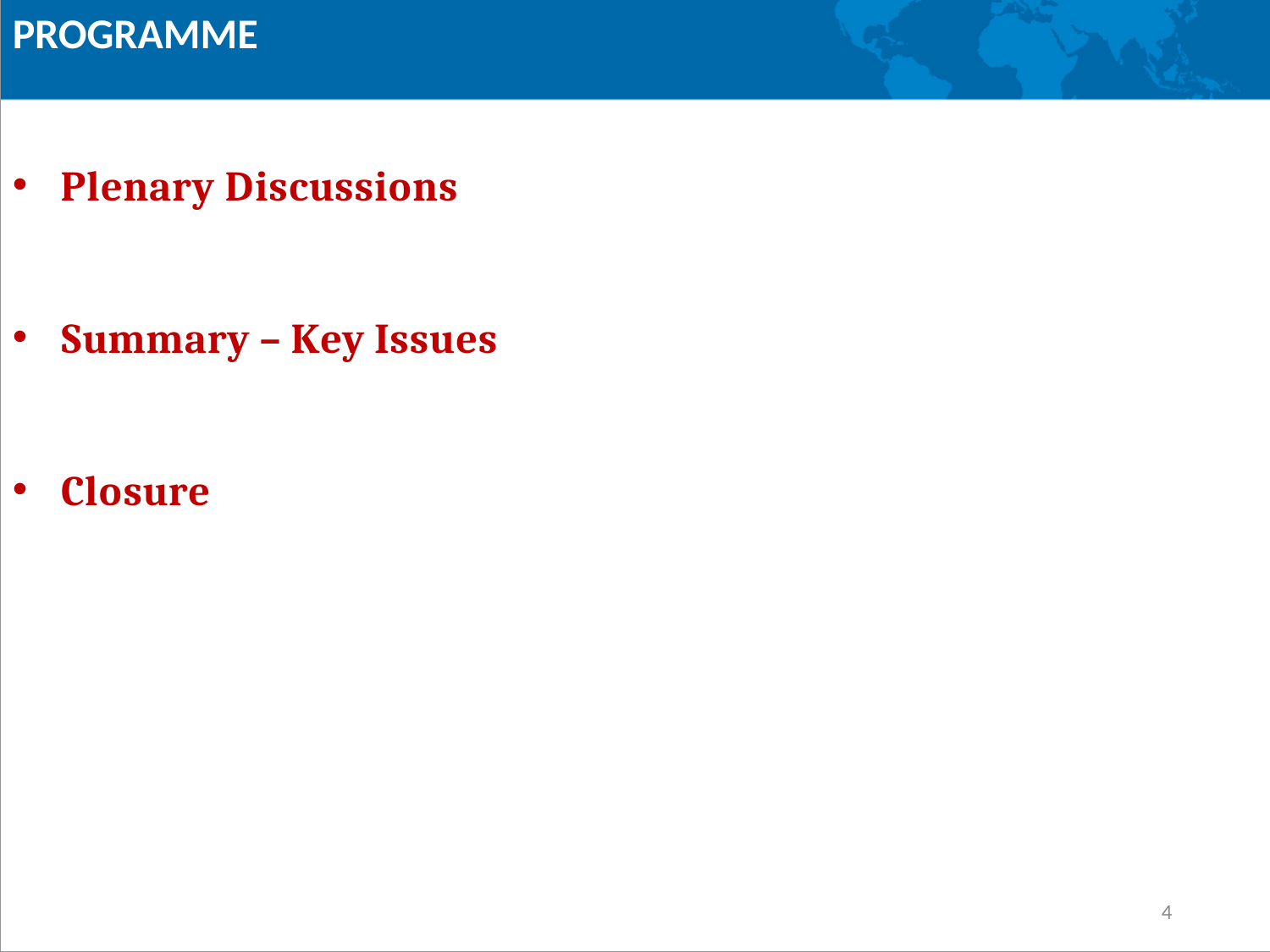

PROGRAMME

Plenary Discussions

Summary – Key Issues

Closure
4